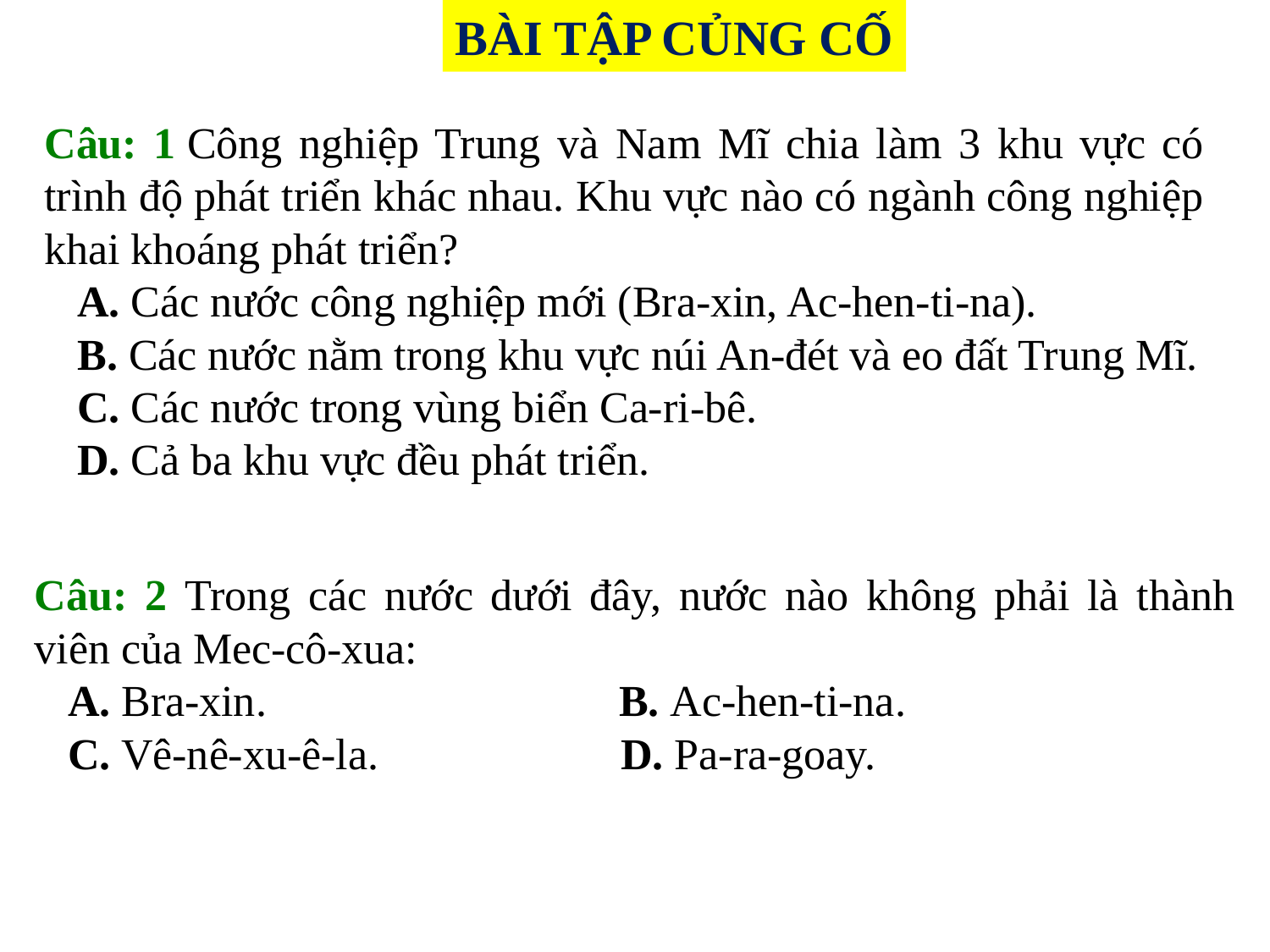

BÀI TẬP CỦNG CỐ
Câu: 1 Công nghiệp Trung và Nam Mĩ chia làm 3 khu vực có trình độ phát triển khác nhau. Khu vực nào có ngành công nghiệp khai khoáng phát triển?
   A. Các nước công nghiệp mới (Bra-xin, Ac-hen-ti-na).
   B. Các nước nằm trong khu vực núi An-đét và eo đất Trung Mĩ.
   C. Các nước trong vùng biển Ca-ri-bê.
   D. Cả ba khu vực đều phát triển.

Câu: 2 Trong các nước dưới đây, nước nào không phải là thành viên của Mec-cô-xua:
   A. Bra-xin.                                B. Ac-hen-ti-na.
   C. Vê-nê-xu-ê-la.                      D. Pa-ra-goay.